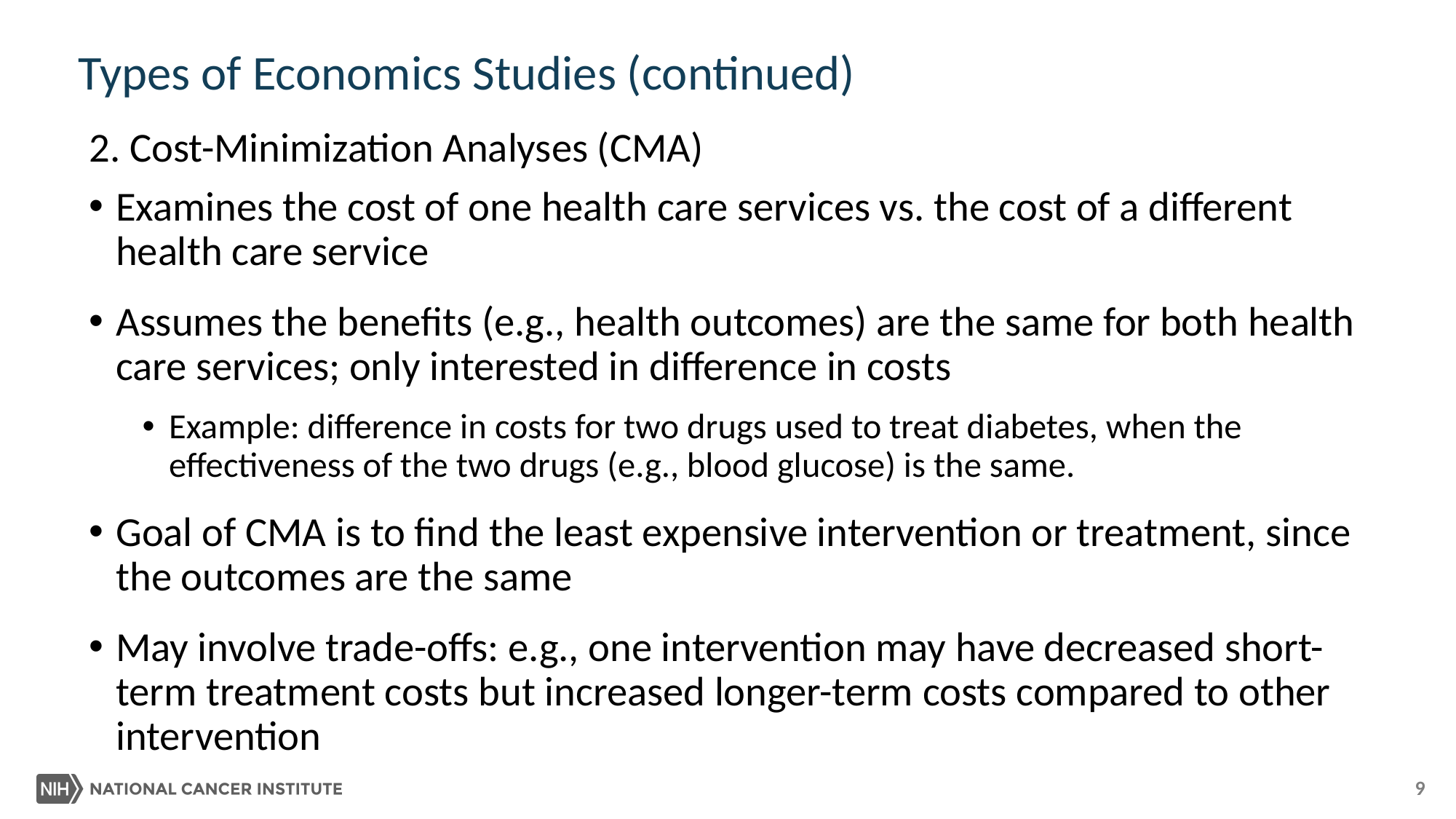

# Types of Economics Studies (continued)
2. Cost-Minimization Analyses (CMA)
Examines the cost of one health care services vs. the cost of a different health care service
Assumes the benefits (e.g., health outcomes) are the same for both health care services; only interested in difference in costs
Example: difference in costs for two drugs used to treat diabetes, when the effectiveness of the two drugs (e.g., blood glucose) is the same.
Goal of CMA is to find the least expensive intervention or treatment, since the outcomes are the same
May involve trade-offs: e.g., one intervention may have decreased short-term treatment costs but increased longer-term costs compared to other intervention